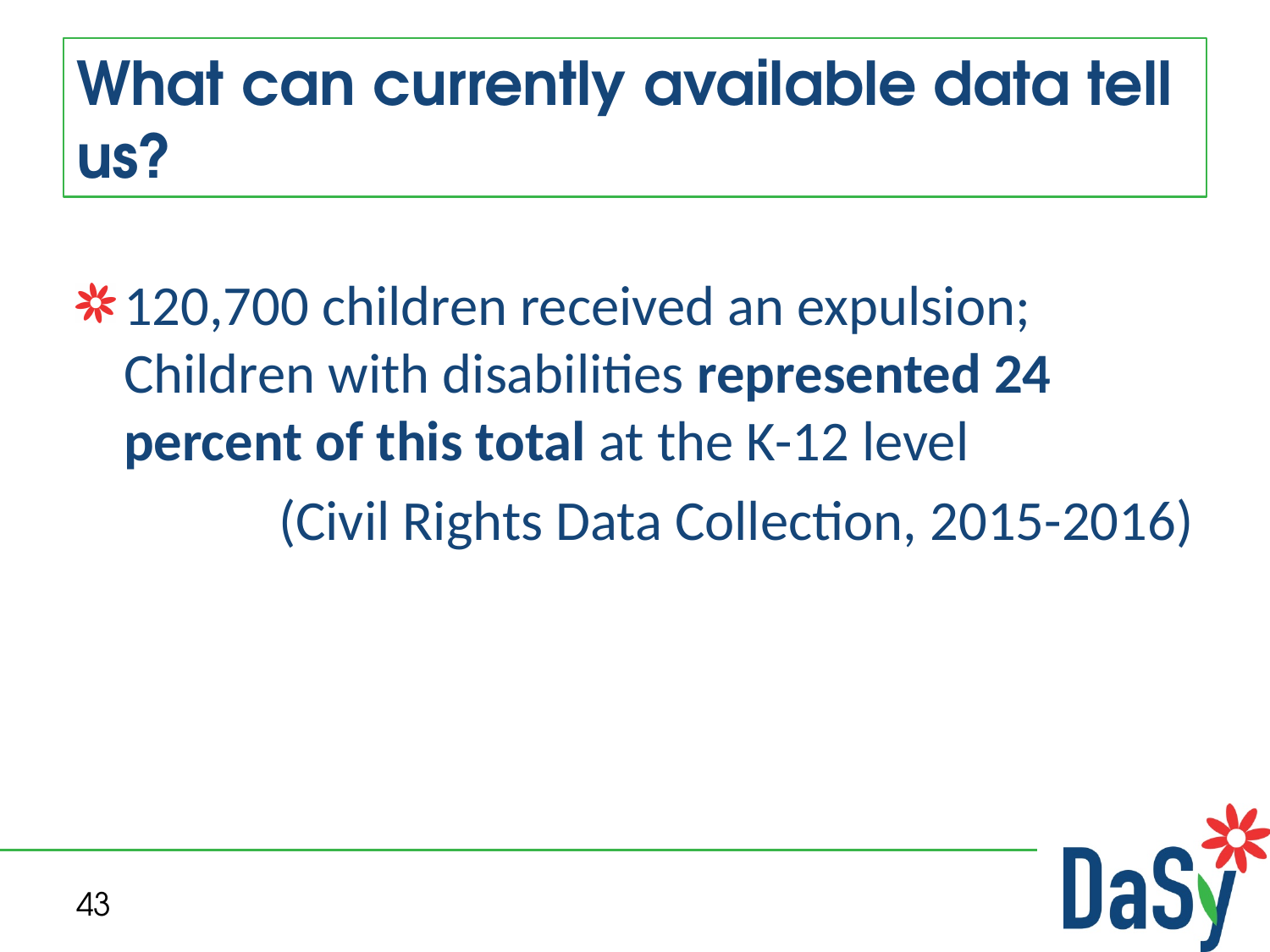

# What can currently available data tell us?

120,700 children received an expulsion; Children with disabilities represented 24 percent of this total at the K-12 level
(Civil Rights Data Collection, 2015-2016)
43